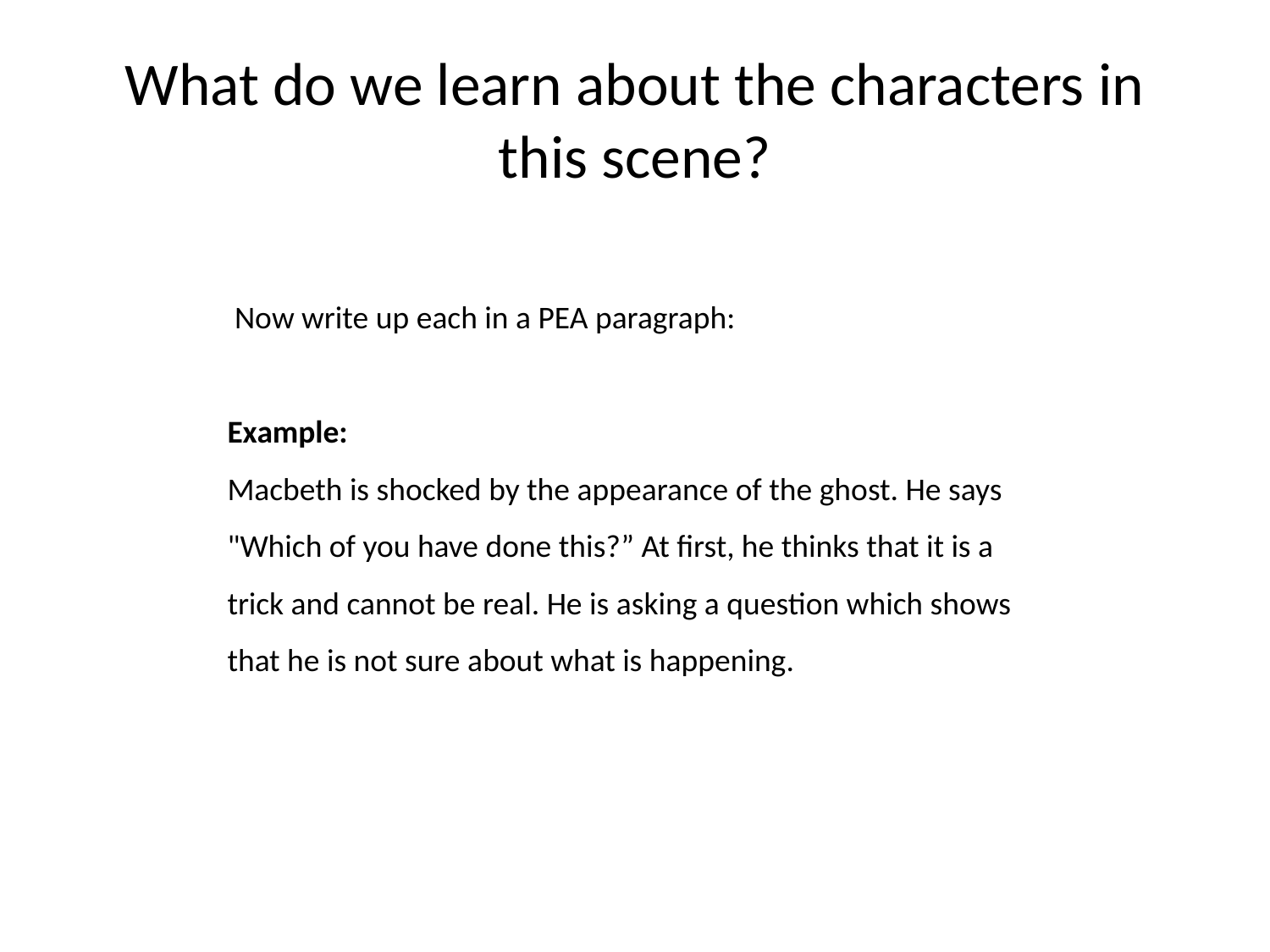

# What do we learn about the characters in this scene?
 Now write up each in a PEA paragraph:

Example:
Macbeth is shocked by the appearance of the ghost. He says "Which of you have done this?” At first, he thinks that it is a trick and cannot be real. He is asking a question which shows that he is not sure about what is happening.